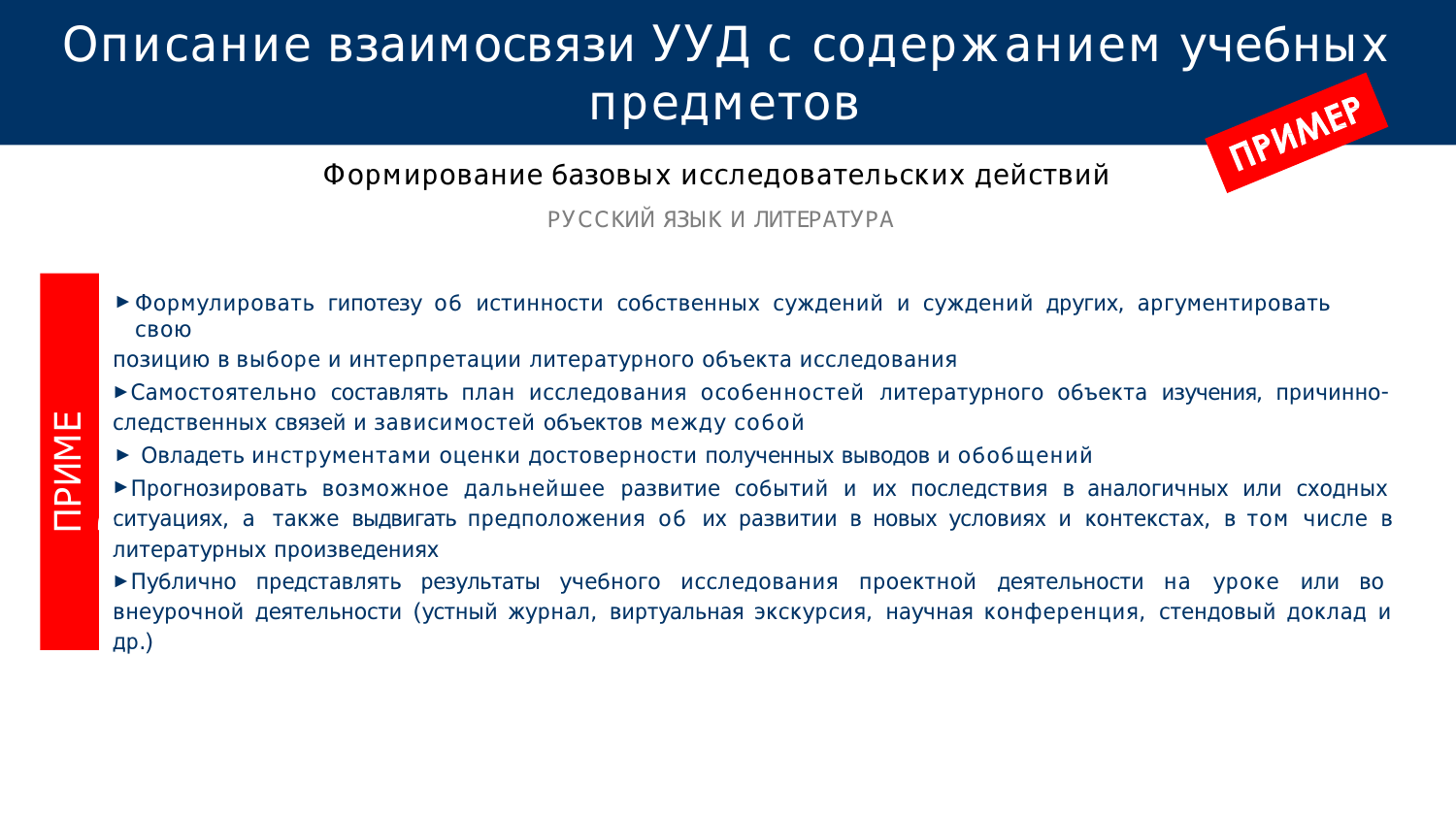

# Описание взаимосвязи УУД с содержанием учебных  предметов
Описание взаимосвязи УУД с содержанием учебных  предметов

Формирование базовых исследовательских действий
РУССКИЙ ЯЗЫК И ЛИТЕРАТУРА

Формулировать гипотезу об истинности собственных суждений и суждений других, аргументировать свою
позицию в выборе и интерпретации литературного объекта исследования
Самостоятельно составлять план исследования особенностей литературного объекта изучения, причинно-  следственных связей и зависимостей объектов между собой
Овладеть инструментами оценки достоверности полученных выводов и обобщений
Прогнозировать возможное дальнейшее развитие событий и их последствия в аналогичных или сходных  ситуациях, а также выдвигать предположения об их развитии в новых условиях и контекстах, в том числе в  литературных произведениях
Публично представлять результаты учебного исследования проектной деятельности на уроке или во  внеурочной деятельности (устный журнал, виртуальная экскурсия, научная конференция, стендовый доклад и  др.)

ПРИМЕР